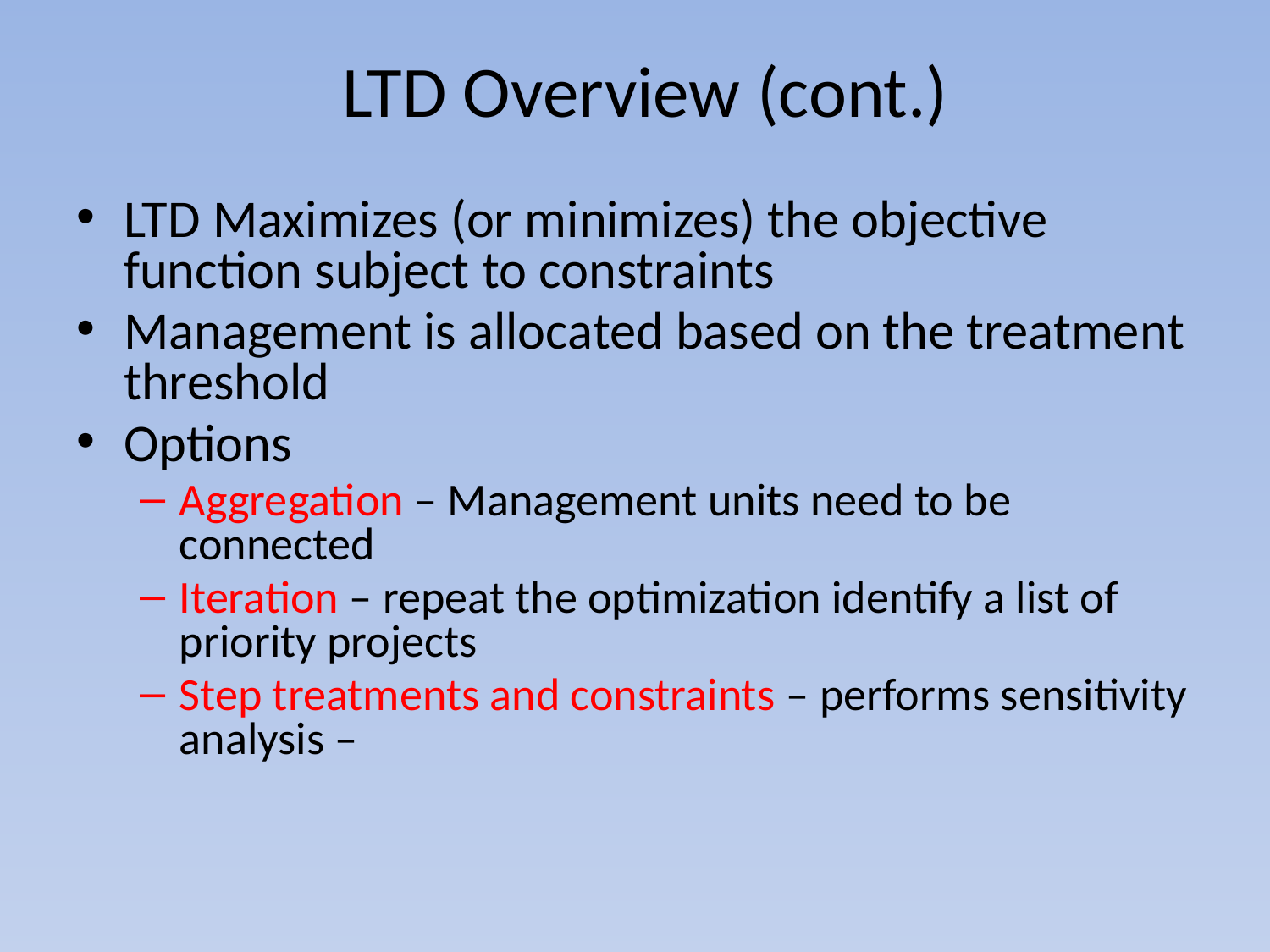

LTD Overview (cont.)
LTD Maximizes (or minimizes) the objective function subject to constraints
Management is allocated based on the treatment threshold
Options
Aggregation – Management units need to be connected
Iteration – repeat the optimization identify a list of priority projects
Step treatments and constraints – performs sensitivity analysis –